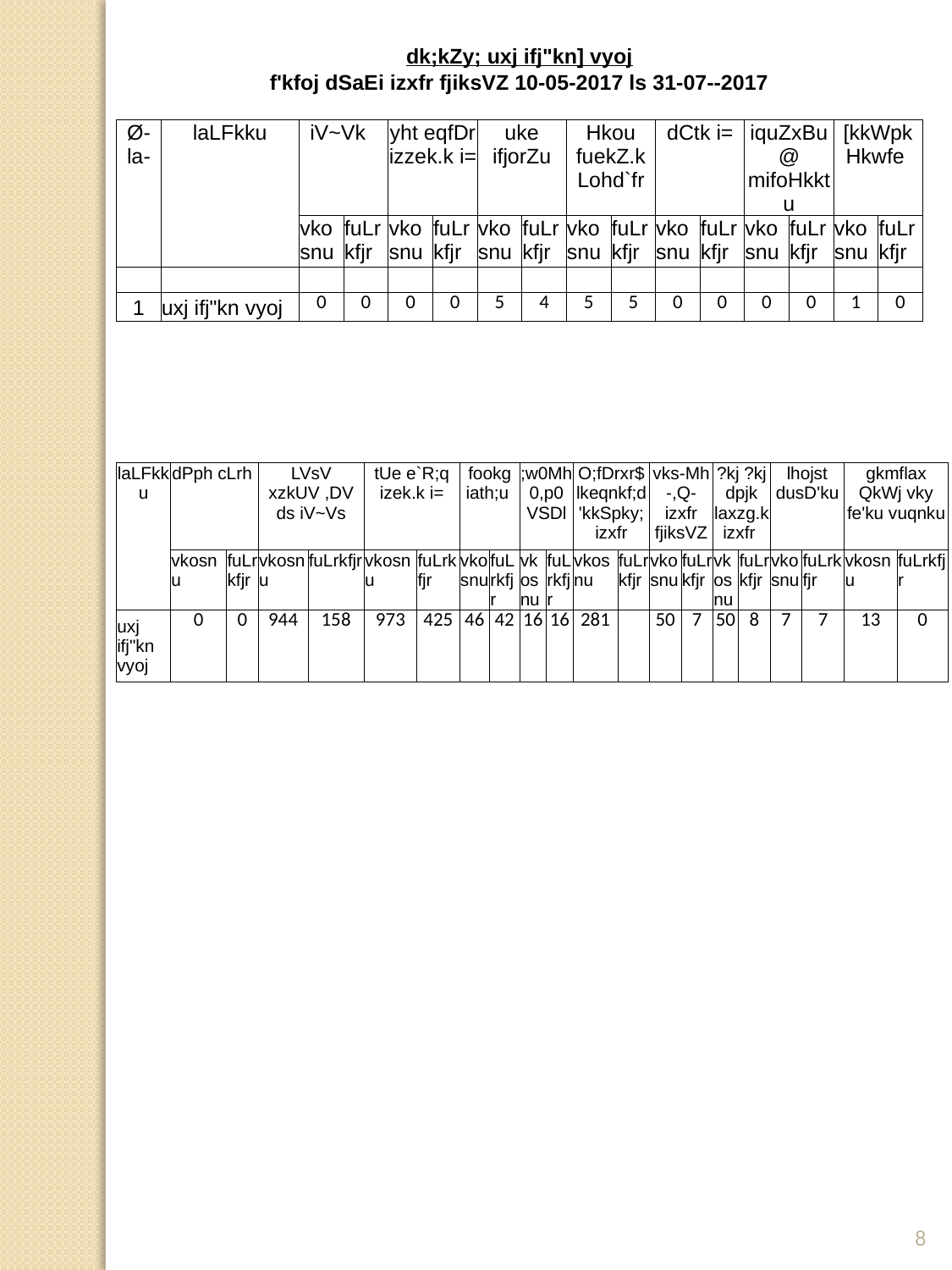

| dk;kZy; uxj ifj"kn] vyoj |  |  |  |  |  |  |  |  |  |  |  |  |  |  |  |
| --- | --- | --- | --- | --- | --- | --- | --- | --- | --- | --- | --- | --- | --- | --- | --- |
| f'kfoj dSaEi izxfr fjiksVZ 10-05-2017 ls 31-07--2017 |  |  |  |  |  |  |  |  |  |  |  |  |  |  |  |
|  |  |  |  |  |  |  |  |  |  |  |  |  |  |  |  |
| Ø-la- | laLFkku | iV~Vk |  | yht eqfDr izzek.k i= |  | uke ifjorZu |  | Hkou fuekZ.k Lohd`fr |  | dCtk i= |  | iquZxBu@ mifoHkktu |  | [kkWpk Hkwfe |  |
|  |  | vkosnu | fuLrkfjr | vkosnu | fuLrkfjr | vkosnu | fuLrkfjr | vkosnu | fuLrkfjr | vkosnu | fuLrkfjr | vkosnu | fuLrkfjr | vkosnu | fuLrkfjr |
|  |  |  |  |  |  |  |  |  |  |  |  |  |  |  |  |
| 1 | uxj ifj"kn vyoj | 0 | 0 | 0 | 0 | 5 | 4 | 5 | 5 | 0 | 0 | 0 | 0 | 1 | 0 |
|  |  |  |  |  |  |  |  |  |  |  |  |  |  |  |  |  |  |  |  |  |  |  |  |
| --- | --- | --- | --- | --- | --- | --- | --- | --- | --- | --- | --- | --- | --- | --- | --- | --- | --- | --- | --- | --- | --- | --- | --- |
|  |  |  |  |  |  |  |  |  |  |  |  |  |  |  |  |  |  |  |  |  |  |  |  |
| laLFkku |  | dPph cLrh |  | LVsV xzkUV ,DV ds iV~Vs |  | tUe e`R;q izek.k i= |  | fookg iath;u |  | ;w0Mh0,p0 VSDl |  | O;fDrxr$ lkeqnkf;d 'kkSpky; izxfr |  | vks-Mh -,Q-izxfr fjiksVZ |  | ?kj ?kj dpjk laxzg.k izxfr |  | lhojst dusD'ku |  | gkmflax QkWj vky fe'ku vuqnku |  |  |  |
|  |  | vkosnu | fuLrkfjr | vkosnu | fuLrkfjr | vkosnu | fuLrkfjr | vkosnu | fuLrkfjr | vkosnu | fuLrkfjr | vkosnu | fuLrkfjr | vkosnu | fuLrkfjr | vkosnu | fuLrkfjr | vkosnu | fuLrkfjr | vkosnu | fuLrkfjr |  |  |
| uxj ifj"kn vyoj |  | 0 | 0 | 944 | 158 | 973 | 425 | 46 | 42 | 16 | 16 | 281 |  | 50 | 7 | 50 | 8 | 7 | 7 | 13 | 0 |  |  |
|  |  |  |  |  |  |  |  |  |  |  |  |  |  |  |  |  |  |  |  |  |  |  |  |
8